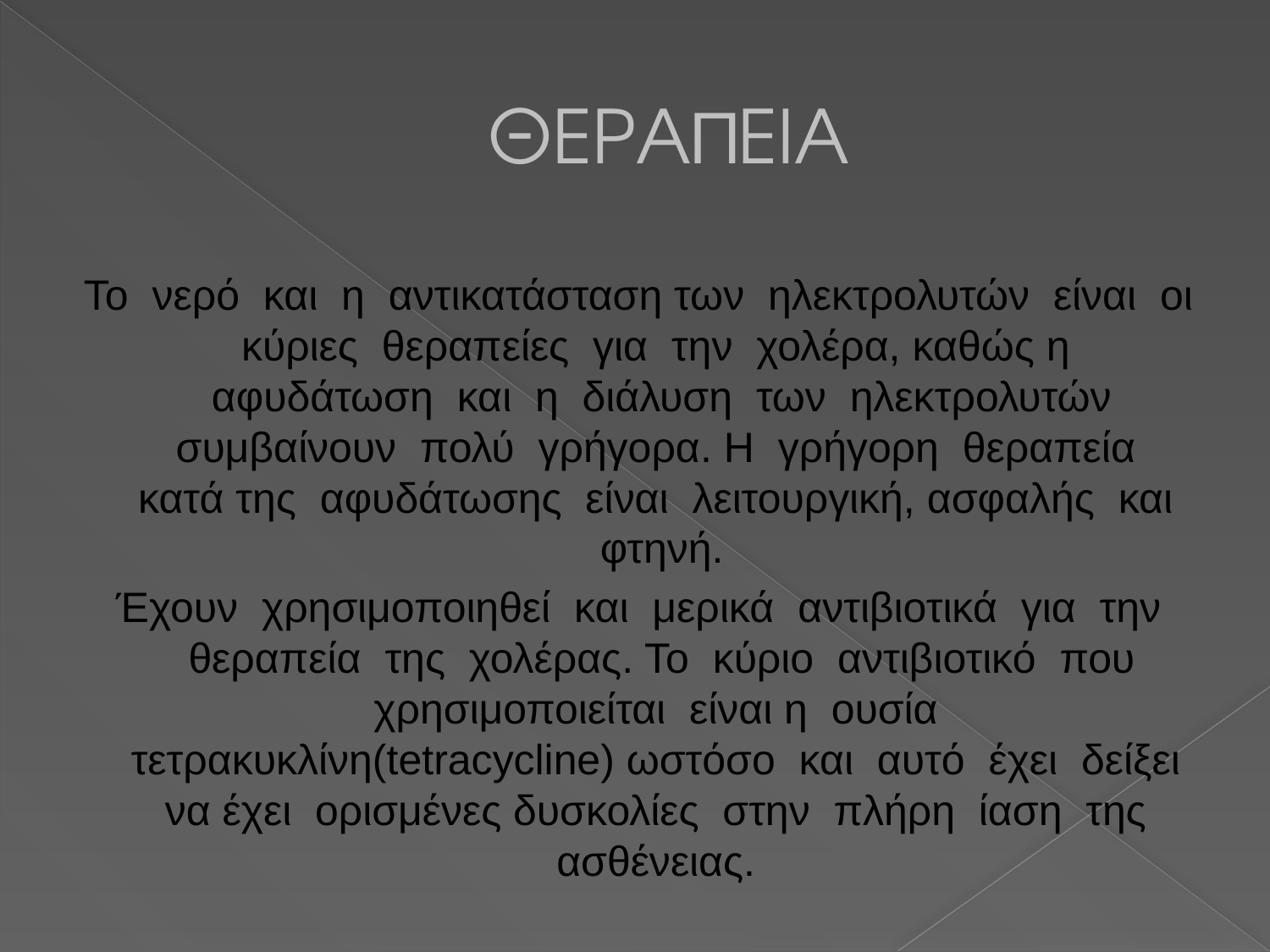

# ΘΕΡΑΠΕΙΑ
Το  νερό  και  η  αντικατάσταση των  ηλεκτρολυτών  είναι  οι κύριες  θεραπείες  για  την  χολέρα, καθώς η  αφυδάτωση  και  η  διάλυση  των  ηλεκτρολυτών συμβαίνουν  πολύ  γρήγορα. Η  γρήγορη  θεραπεία  κατά της  αφυδάτωσης  είναι  λειτουργική, ασφαλής  και  φτηνή.
Έχουν  χρησιμοποιηθεί  και  μερικά  αντιβιοτικά  για  την θεραπεία  της  χολέρας. Το  κύριο  αντιβιοτικό  που χρησιμοποιείται  είναι η  ουσία  τετρακυκλίνη(tetracycline) ωστόσο  και  αυτό  έχει  δείξει  να έχει  ορισμένες δυσκολίες  στην  πλήρη  ίαση  της  ασθένειας.